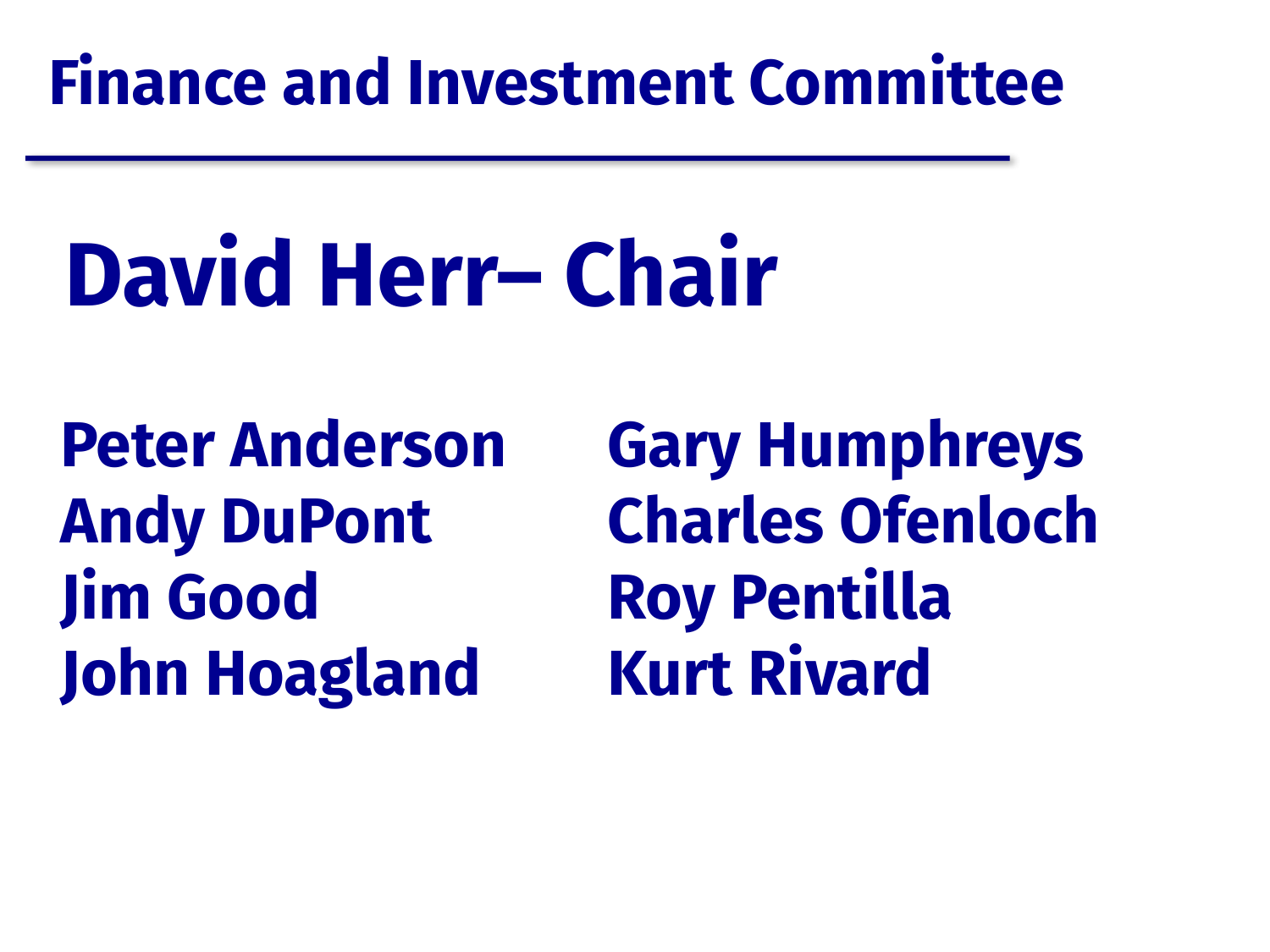

# Finance and Investment Committee

David Herr– Chair

Peter Anderson
Andy DuPont
Jim Good
John Hoagland
Gary Humphreys
Charles Ofenloch
Roy Pentilla
Kurt Rivard